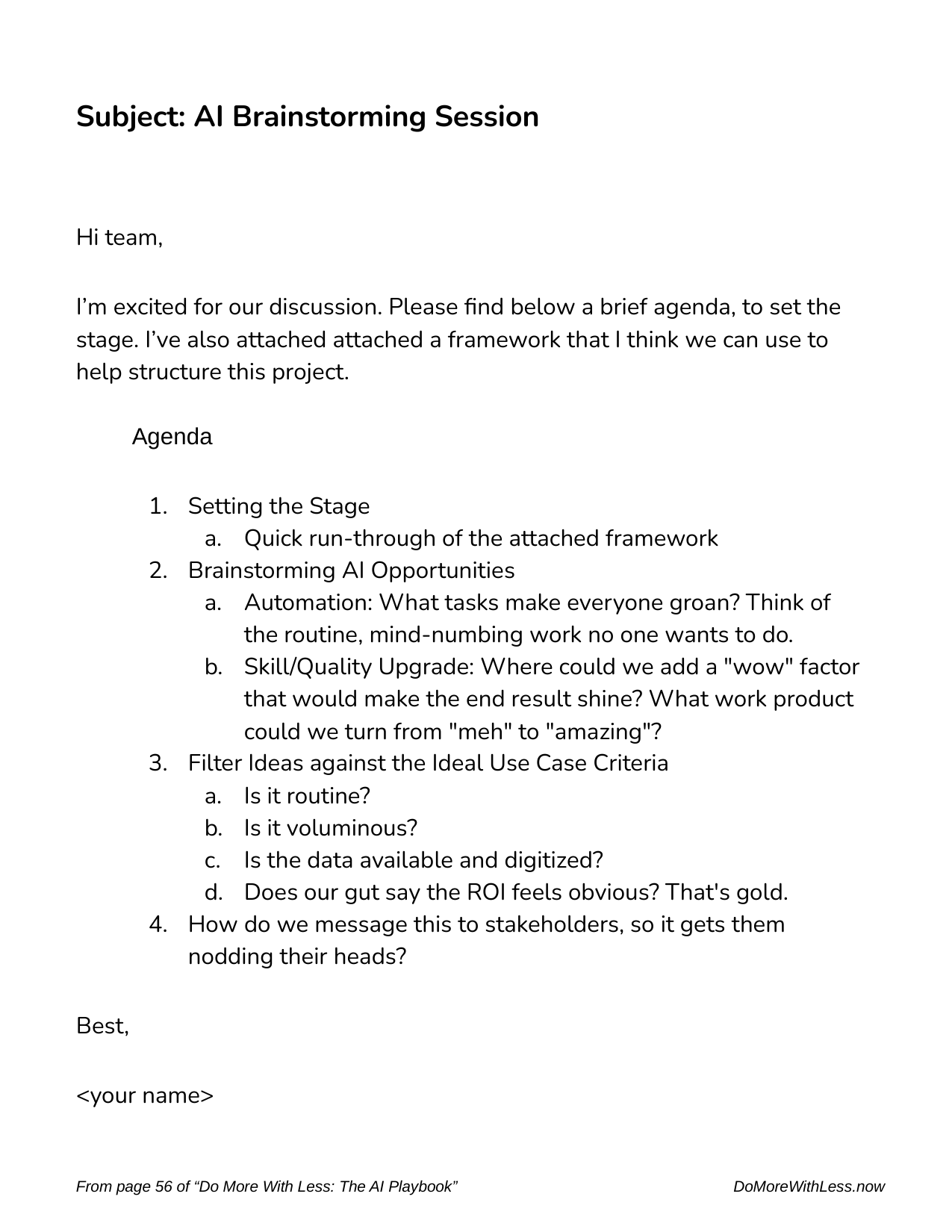

# Subject: AI Brainstorming Session
Hi team,
I’m excited for our discussion. Please find below a brief agenda, to set the stage. I’ve also attached attached a framework that I think we can use to help structure this project.
Agenda
Setting the Stage
Quick run-through of the attached framework
Brainstorming AI Opportunities
Automation: What tasks make everyone groan? Think of the routine, mind-numbing work no one wants to do.
Skill/Quality Upgrade: Where could we add a "wow" factor that would make the end result shine? What work product could we turn from "meh" to "amazing"?
Filter Ideas against the Ideal Use Case Criteria
Is it routine?
Is it voluminous?
Is the data available and digitized?
Does our gut say the ROI feels obvious? That's gold.
How do we message this to stakeholders, so it gets them nodding their heads?
Best,
<your name>
From page 56 of “Do More With Less: The AI Playbook”
DoMoreWithLess.now